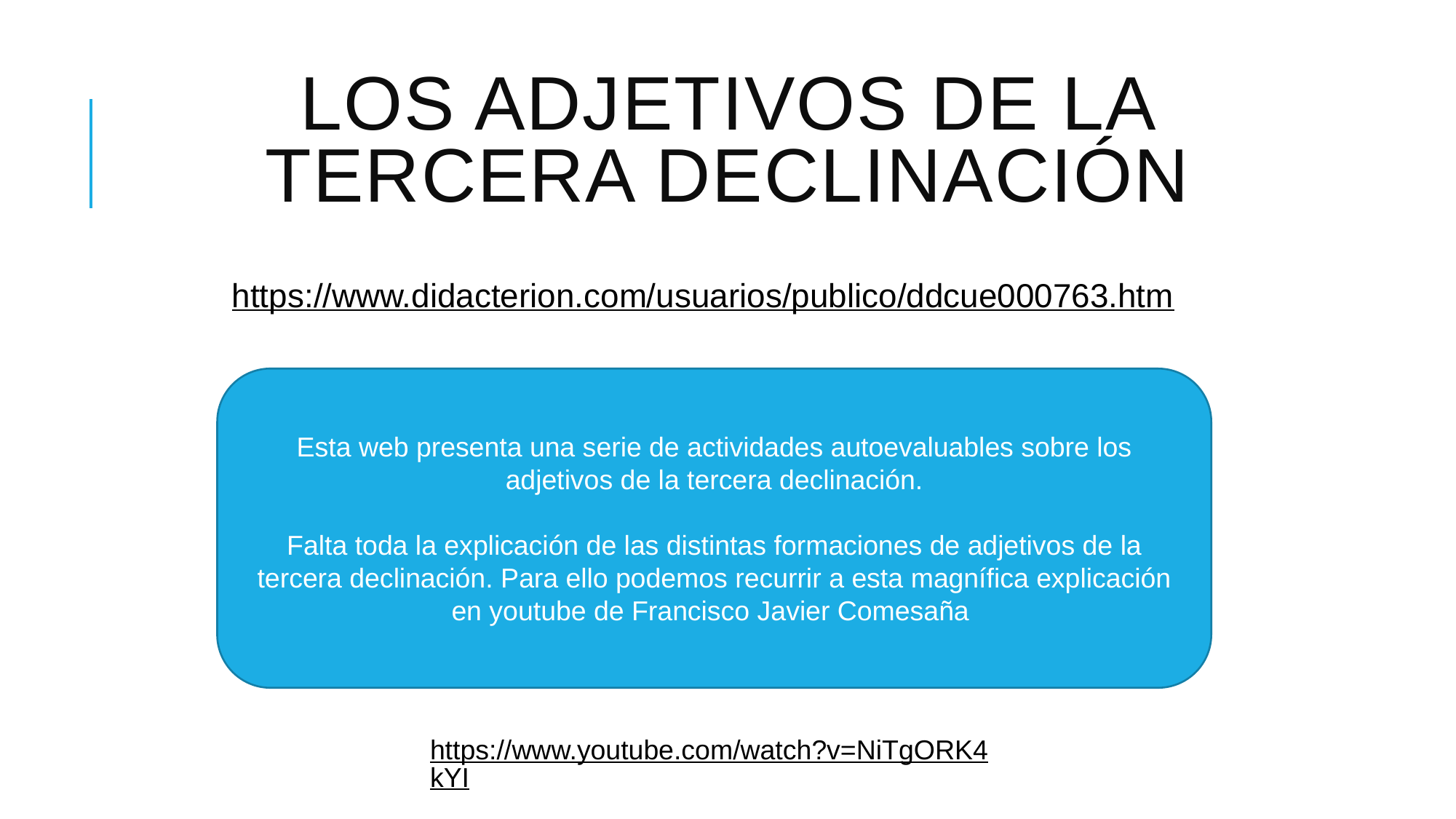

# Los adjetivos de la tercera declinación
https://www.didacterion.com/usuarios/publico/ddcue000763.htm
Esta web presenta una serie de actividades autoevaluables sobre los adjetivos de la tercera declinación.

Falta toda la explicación de las distintas formaciones de adjetivos de la tercera declinación. Para ello podemos recurrir a esta magnífica explicación en youtube de Francisco Javier Comesaña
https://www.youtube.com/watch?v=NiTgORK4kYI